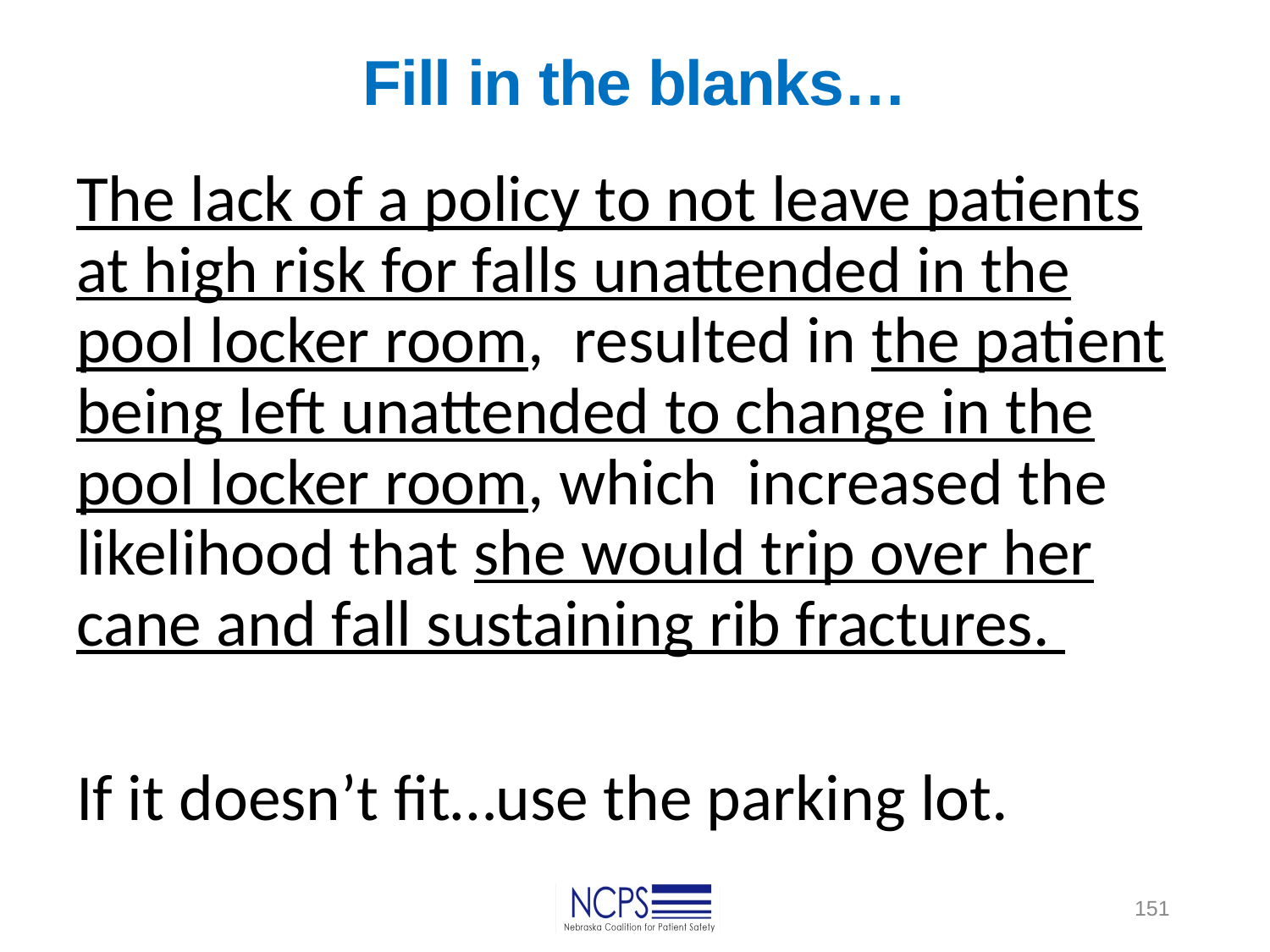

# Fill in the blanks…
The lack of a policy to not leave patients at high risk for falls unattended in the pool locker room,  resulted in the patient being left unattended to change in the pool locker room, which  increased the likelihood that she would trip over her cane and fall sustaining rib fractures.

If it doesn’t fit…use the parking lot.
151